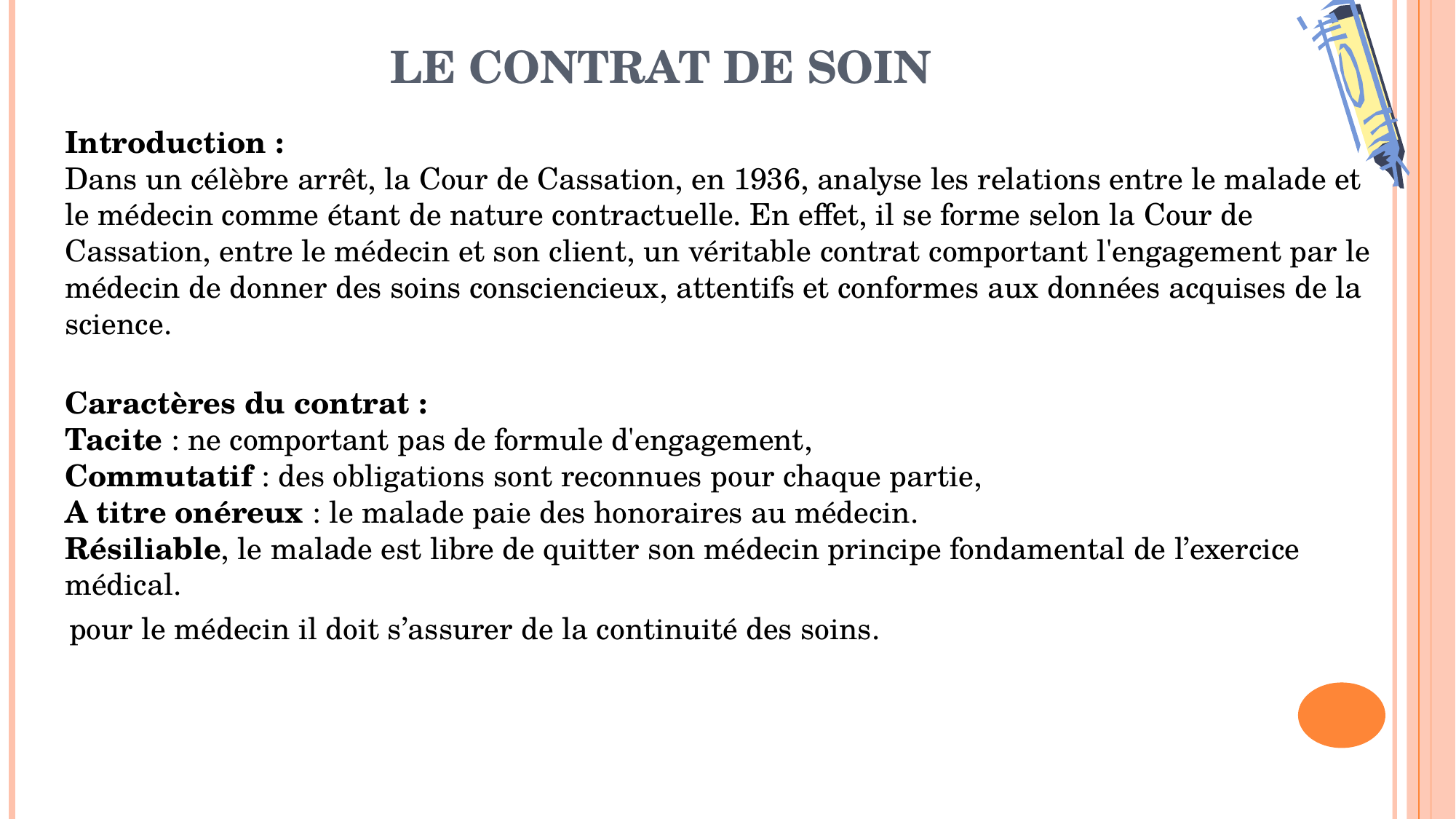

# Le contrat de soin
Introduction :
Dans un célèbre arrêt, la Cour de Cassation, en 1936, analyse les relations entre le malade et le médecin comme étant de nature contractuelle. En effet, il se forme selon la Cour de Cassation, entre le médecin et son client, un véritable contrat comportant l'engagement par le médecin de donner des soins consciencieux, attentifs et conformes aux données acquises de la science.
Caractères du contrat :
Tacite : ne comportant pas de formule d'engagement,
Commutatif : des obligations sont reconnues pour chaque partie,
A titre onéreux : le malade paie des honoraires au médecin.
Résiliable, le malade est libre de quitter son médecin principe fondamental de l’exercice médical.
    pour le médecin il doit s’assurer de la continuité des soins.